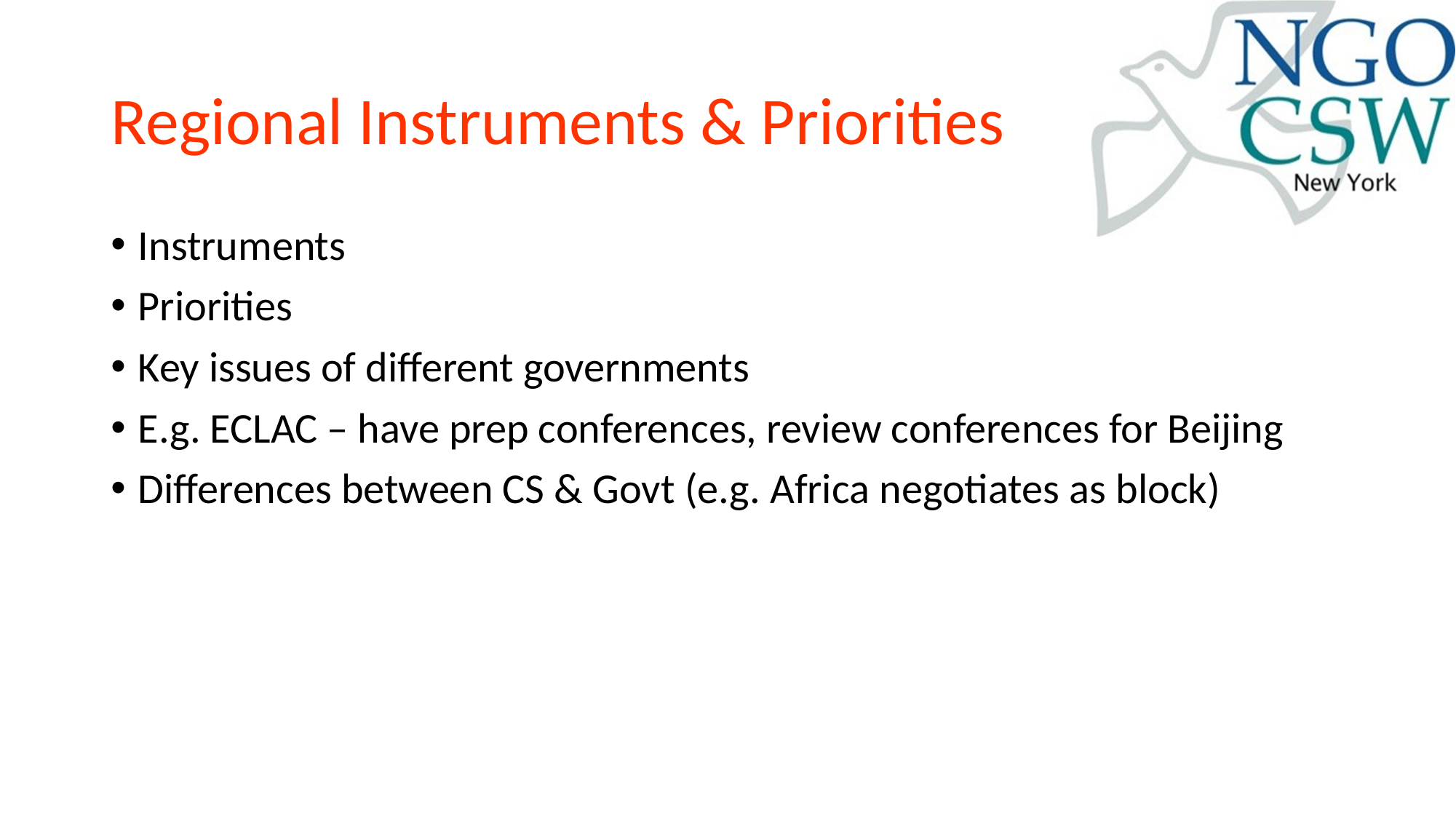

# Regional Instruments & Priorities
Instruments
Priorities
Key issues of different governments
E.g. ECLAC – have prep conferences, review conferences for Beijing
Differences between CS & Govt (e.g. Africa negotiates as block)